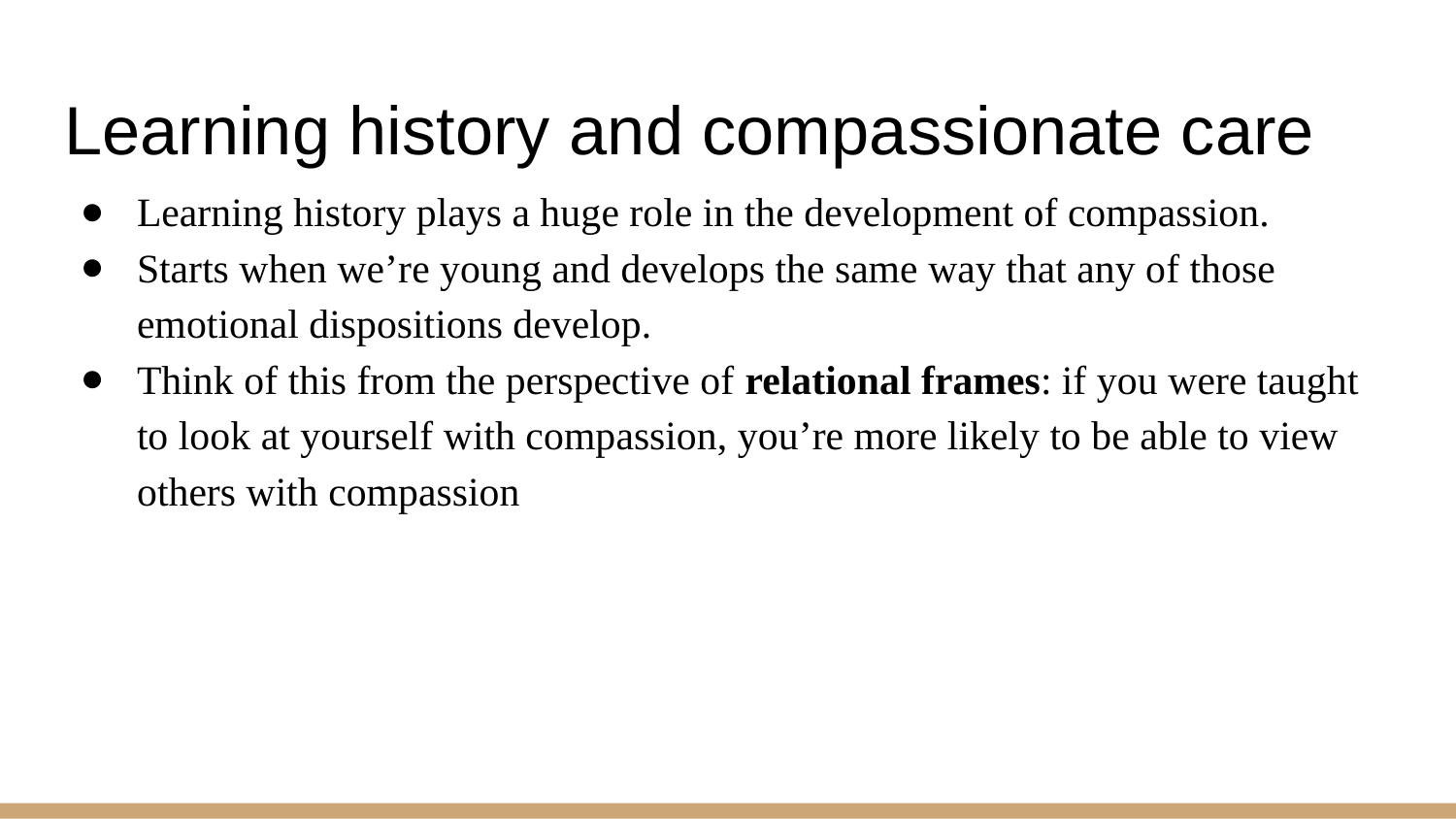

# Learning history and compassionate care
Learning history plays a huge role in the development of compassion.
Starts when we’re young and develops the same way that any of those emotional dispositions develop.
Think of this from the perspective of relational frames: if you were taught to look at yourself with compassion, you’re more likely to be able to view others with compassion